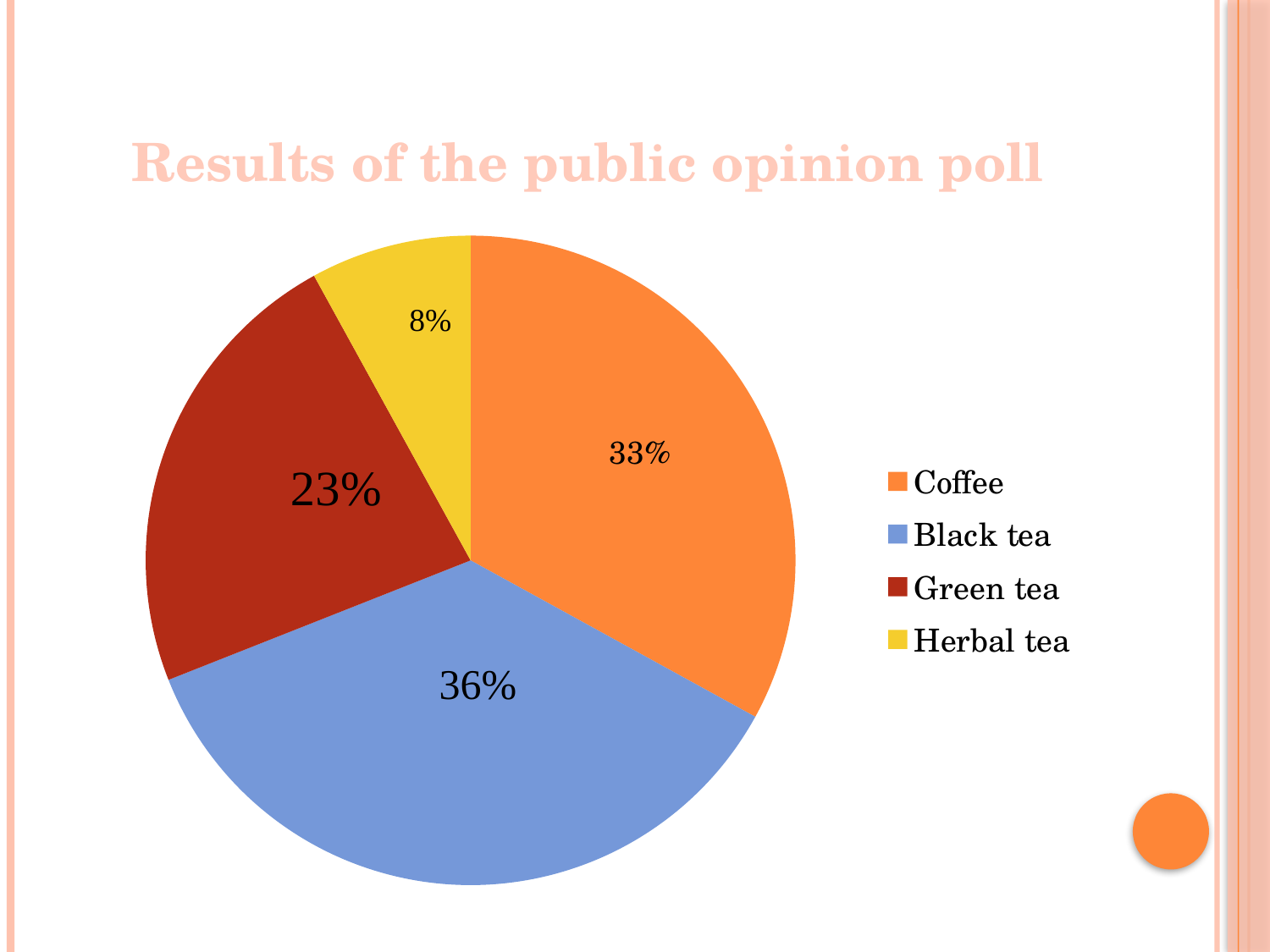

# Results of the public opinion poll

### Chart

| Category | Столбец1 |
|---|---|
| Coffee | 33.0 |
| Black tea | 36.0 |
| Green tea | 23.0 |
| Herbal tea  | 8.0 |
33%